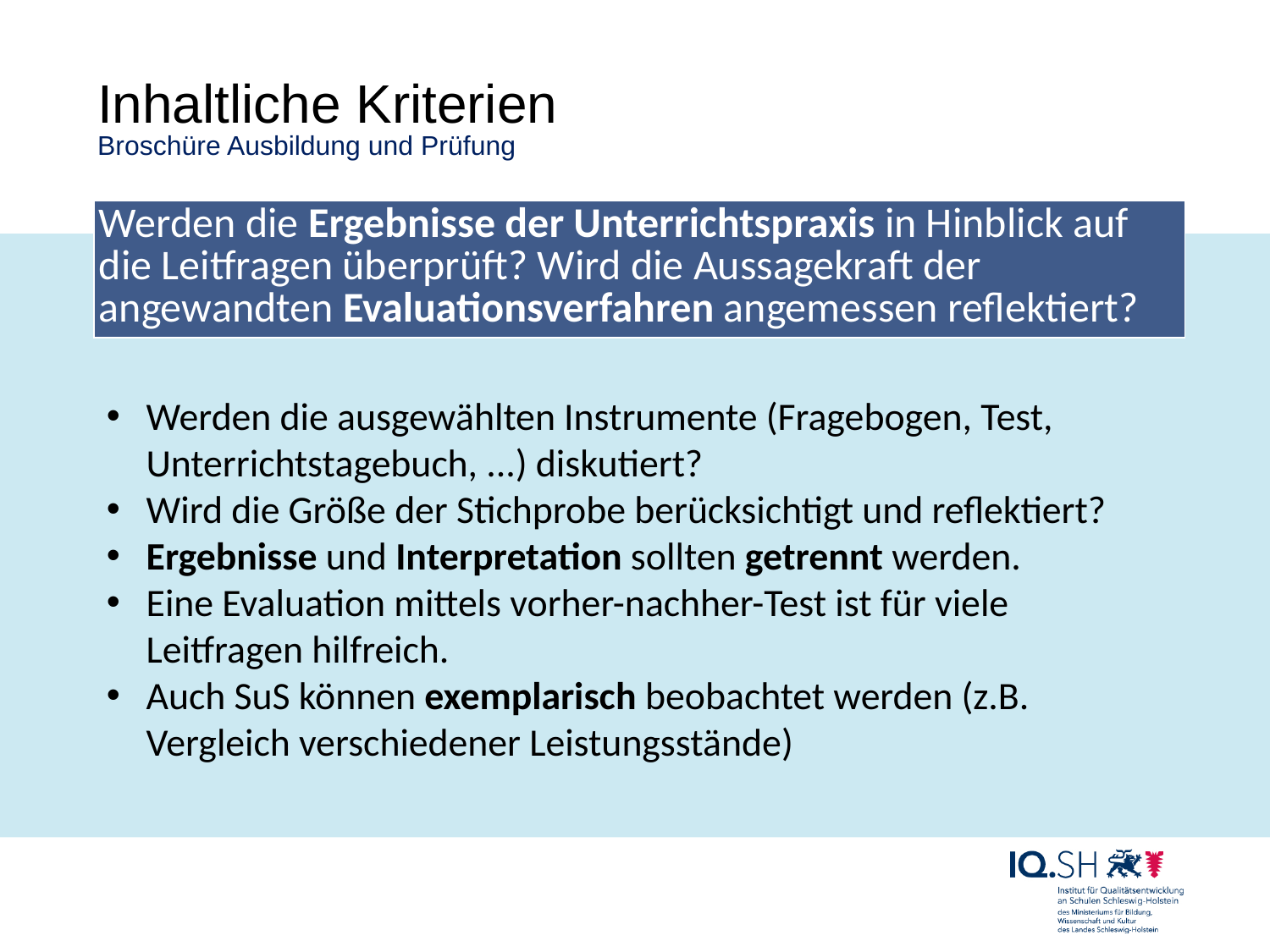

# Inhaltliche Kriterien Broschüre Ausbildung und Prüfung
| Werden die Ergebnisse der Unterrichtspraxis in Hinblick auf die Leitfragen überprüft? Wird die Aussagekraft der angewandten Evaluationsverfahren angemessen reflektiert? |
| --- |
Werden die ausgewählten Instrumente (Fragebogen, Test, Unterrichtstagebuch, ...) diskutiert?
Wird die Größe der Stichprobe berücksichtigt und reflektiert?
Ergebnisse und Interpretation sollten getrennt werden.
Eine Evaluation mittels vorher-nachher-Test ist für viele Leitfragen hilfreich.
Auch SuS können exemplarisch beobachtet werden (z.B. Vergleich verschiedener Leistungsstände)